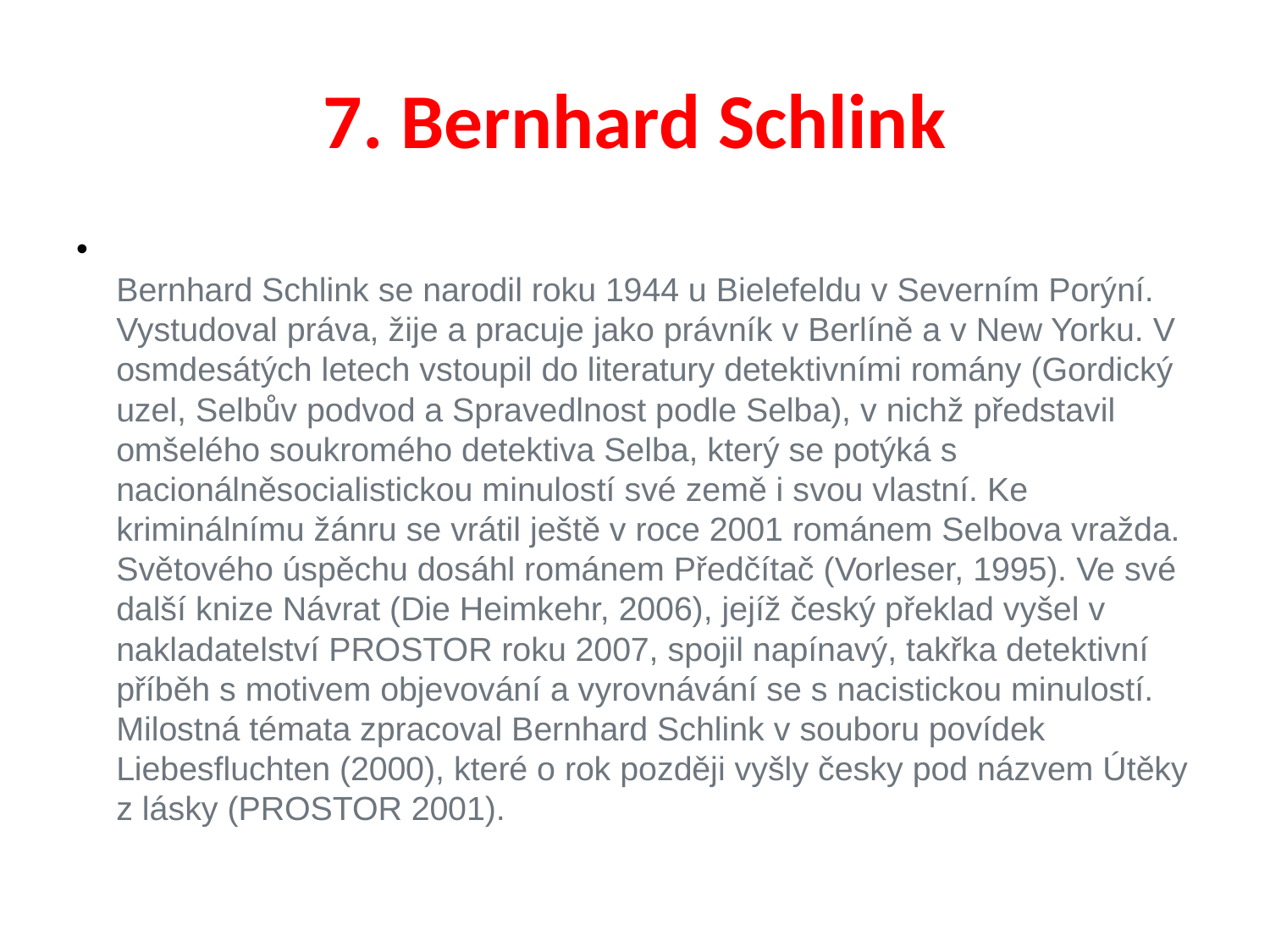

# 7. Bernhard Schlink
Bernhard Schlink se narodil roku 1944 u Bielefeldu v Severním Porýní. Vystudoval práva, žije a pracuje jako právník v Berlíně a v New Yorku. V osmdesátých letech vstoupil do literatury detektivními romány (Gordický uzel, Selbův podvod a Spravedlnost podle Selba), v nichž představil omšelého soukromého detektiva Selba, který se potýká s nacionálněsocialistickou minulostí své země i svou vlastní. Ke kriminálnímu žánru se vrátil ještě v roce 2001 románem Selbova vražda. Světového úspěchu dosáhl románem Předčítač (Vorleser, 1995). Ve své další knize Návrat (Die Heimkehr, 2006), jejíž český překlad vyšel v nakladatelství PROSTOR roku 2007, spojil napínavý, takřka detektivní příběh s motivem objevování a vyrovnávání se s nacistickou minulostí. Milostná témata zpracoval Bernhard Schlink v souboru povídek Liebesfluchten (2000), které o rok později vyšly česky pod názvem Útěky z lásky (PROSTOR 2001).